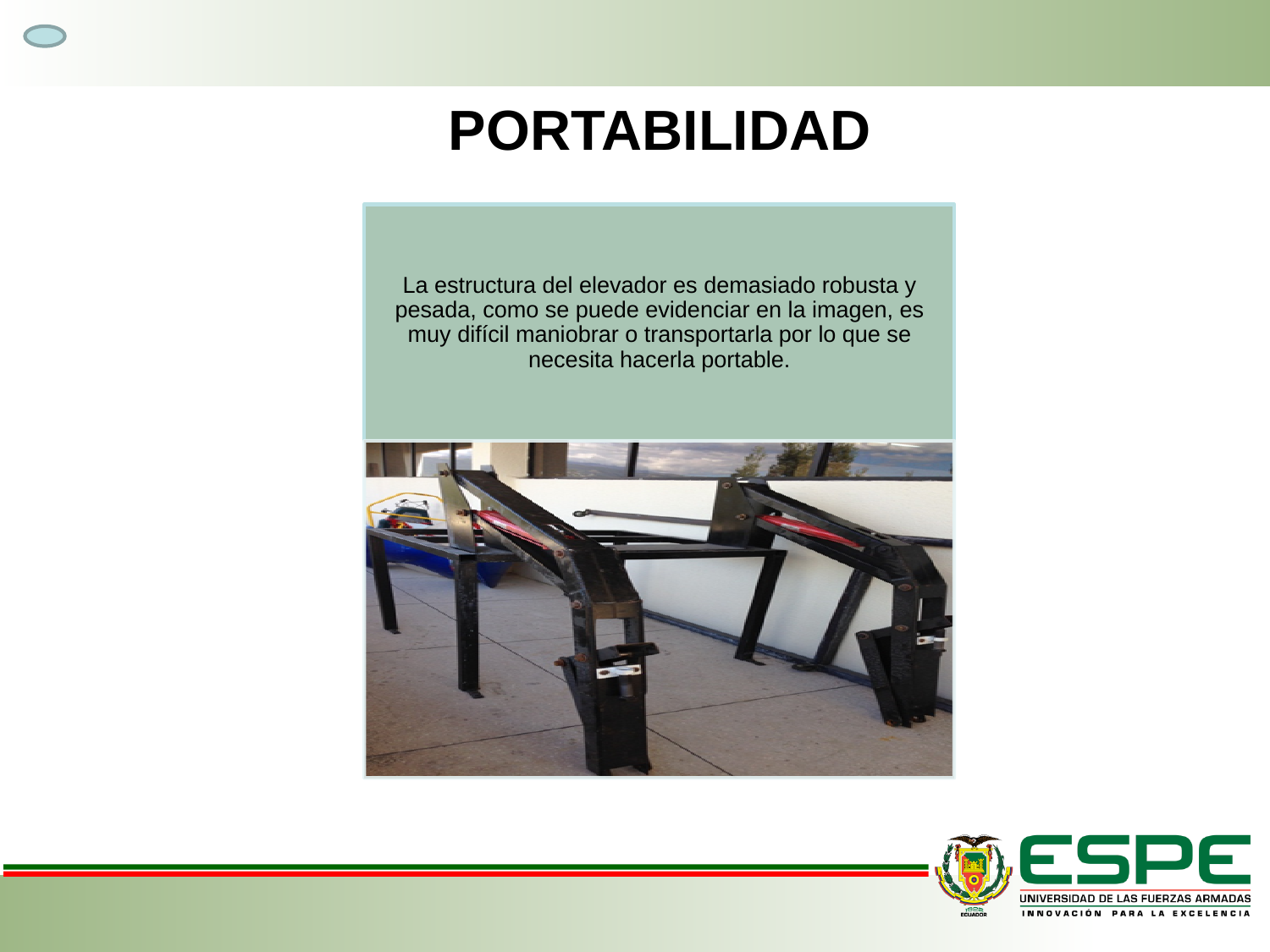

# PORTABILIDAD
La estructura del elevador es demasiado robusta y pesada, como se puede evidenciar en la imagen, es muy difícil maniobrar o transportarla por lo que se necesita hacerla portable.